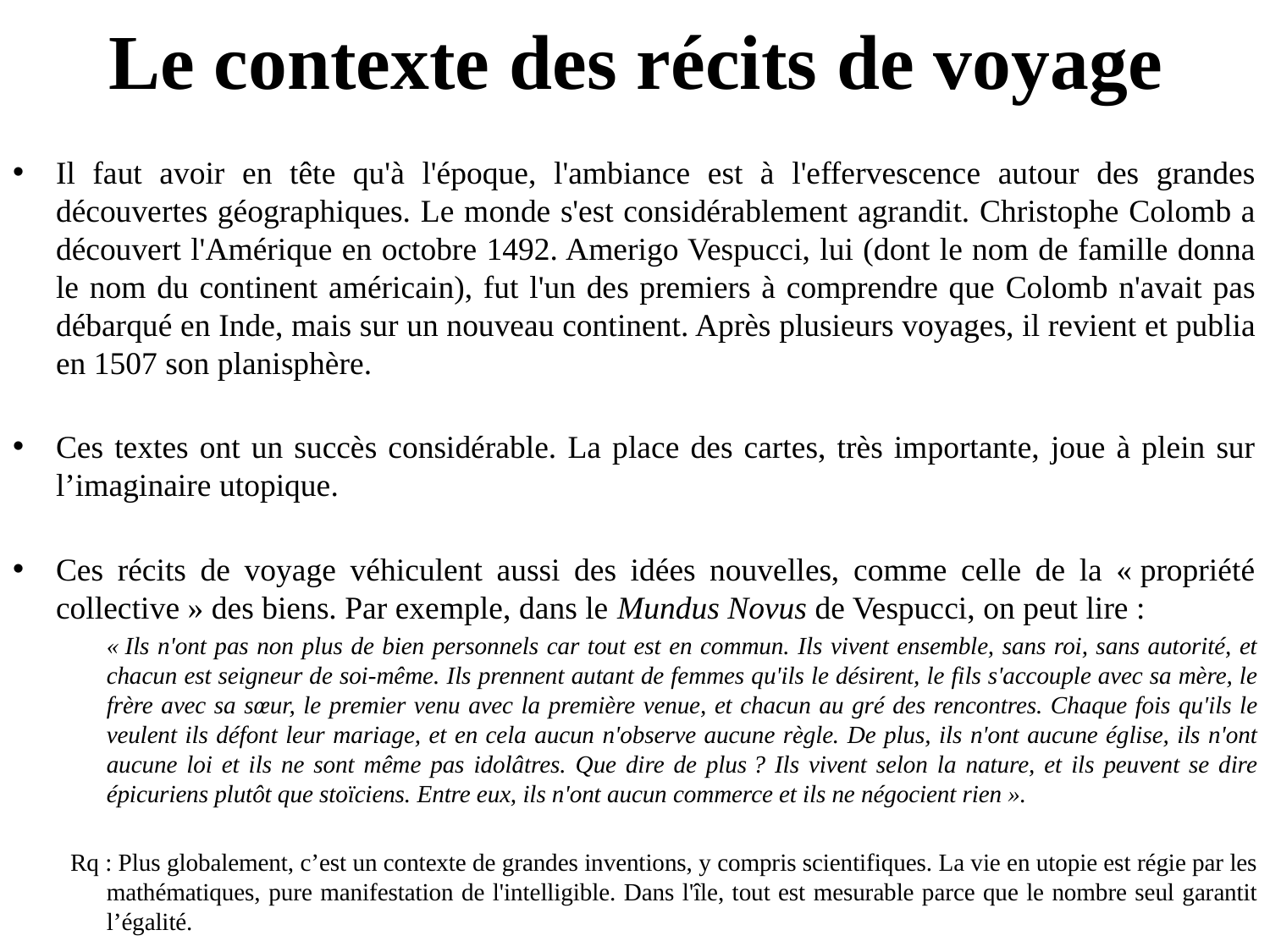

# Le contexte des récits de voyage
Il faut avoir en tête qu'à l'époque, l'ambiance est à l'effervescence autour des grandes découvertes géographiques. Le monde s'est considérablement agrandit. Christophe Colomb a découvert l'Amérique en octobre 1492. Amerigo Vespucci, lui (dont le nom de famille donna le nom du continent américain), fut l'un des premiers à comprendre que Colomb n'avait pas débarqué en Inde, mais sur un nouveau continent. Après plusieurs voyages, il revient et publia en 1507 son planisphère.

Ces textes ont un succès considérable. La place des cartes, très importante, joue à plein sur l’imaginaire utopique.

Ces récits de voyage véhiculent aussi des idées nouvelles, comme celle de la « propriété collective » des biens. Par exemple, dans le Mundus Novus de Vespucci, on peut lire :
	« Ils n'ont pas non plus de bien personnels car tout est en commun. Ils vivent ensemble, sans roi, sans autorité, et chacun est seigneur de soi-même. Ils prennent autant de femmes qu'ils le désirent, le fils s'accouple avec sa mère, le frère avec sa sœur, le premier venu avec la première venue, et chacun au gré des rencontres. Chaque fois qu'ils le veulent ils défont leur mariage, et en cela aucun n'observe aucune règle. De plus, ils n'ont aucune église, ils n'ont aucune loi et ils ne sont même pas idolâtres. Que dire de plus ? Ils vivent selon la nature, et ils peuvent se dire épicuriens plutôt que stoïciens. Entre eux, ils n'ont aucun commerce et ils ne négocient rien ».

Rq : Plus globalement, c’est un contexte de grandes inventions, y compris scientifiques. La vie en utopie est régie par les mathématiques, pure manifestation de l'intelligible. Dans l'île, tout est mesurable parce que le nombre seul garantit l’égalité.